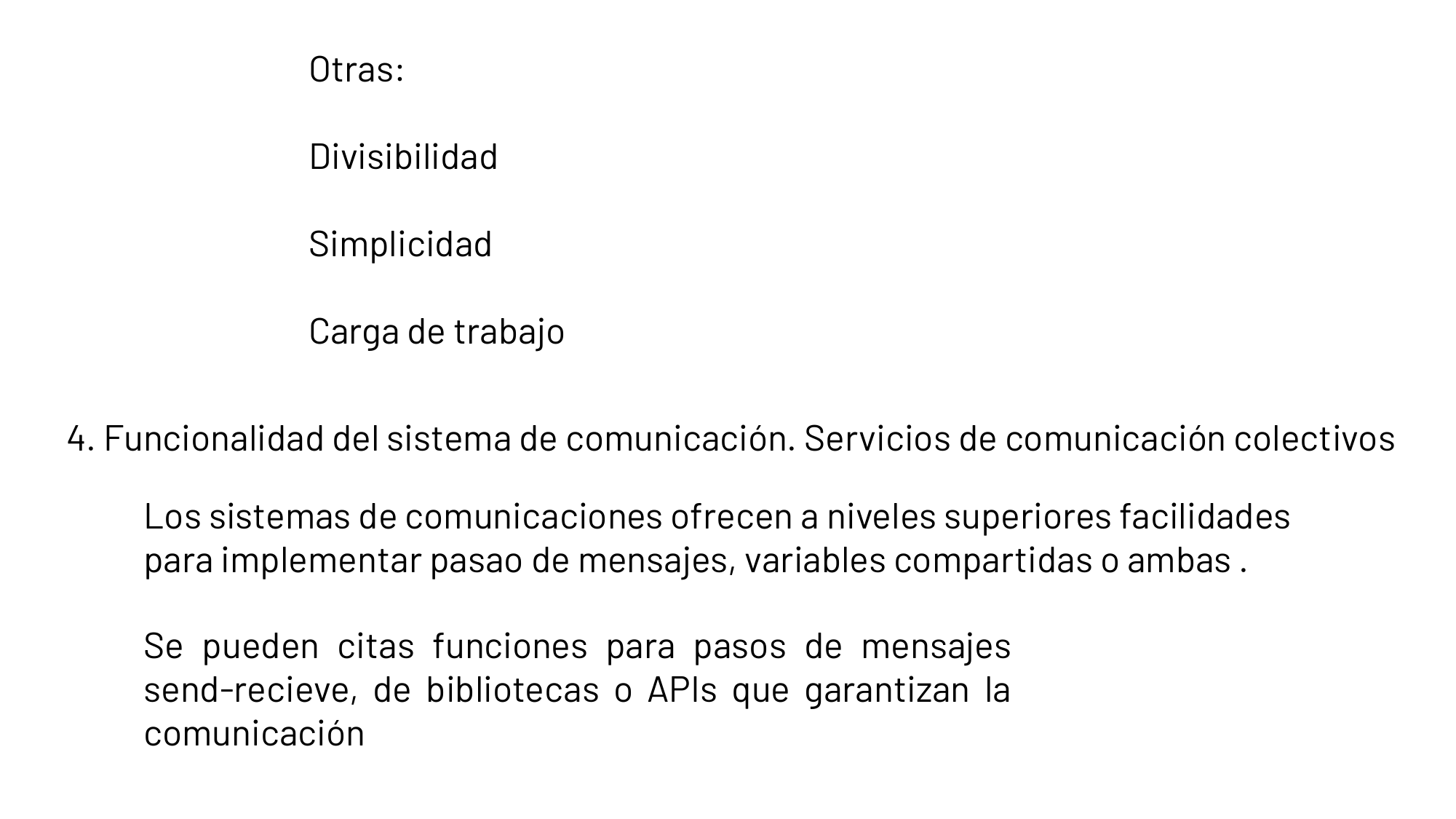

Otras:

Divisibilidad

Simplicidad

Carga de trabajo
4. Funcionalidad del sistema de comunicación. Servicios de comunicación colectivos
Los sistemas de comunicaciones ofrecen a niveles superiores facilidades para implementar pasao de mensajes, variables compartidas o ambas .
Se pueden citas funciones para pasos de mensajes send-recieve, de bibliotecas o APIs que garantizan la comunicación